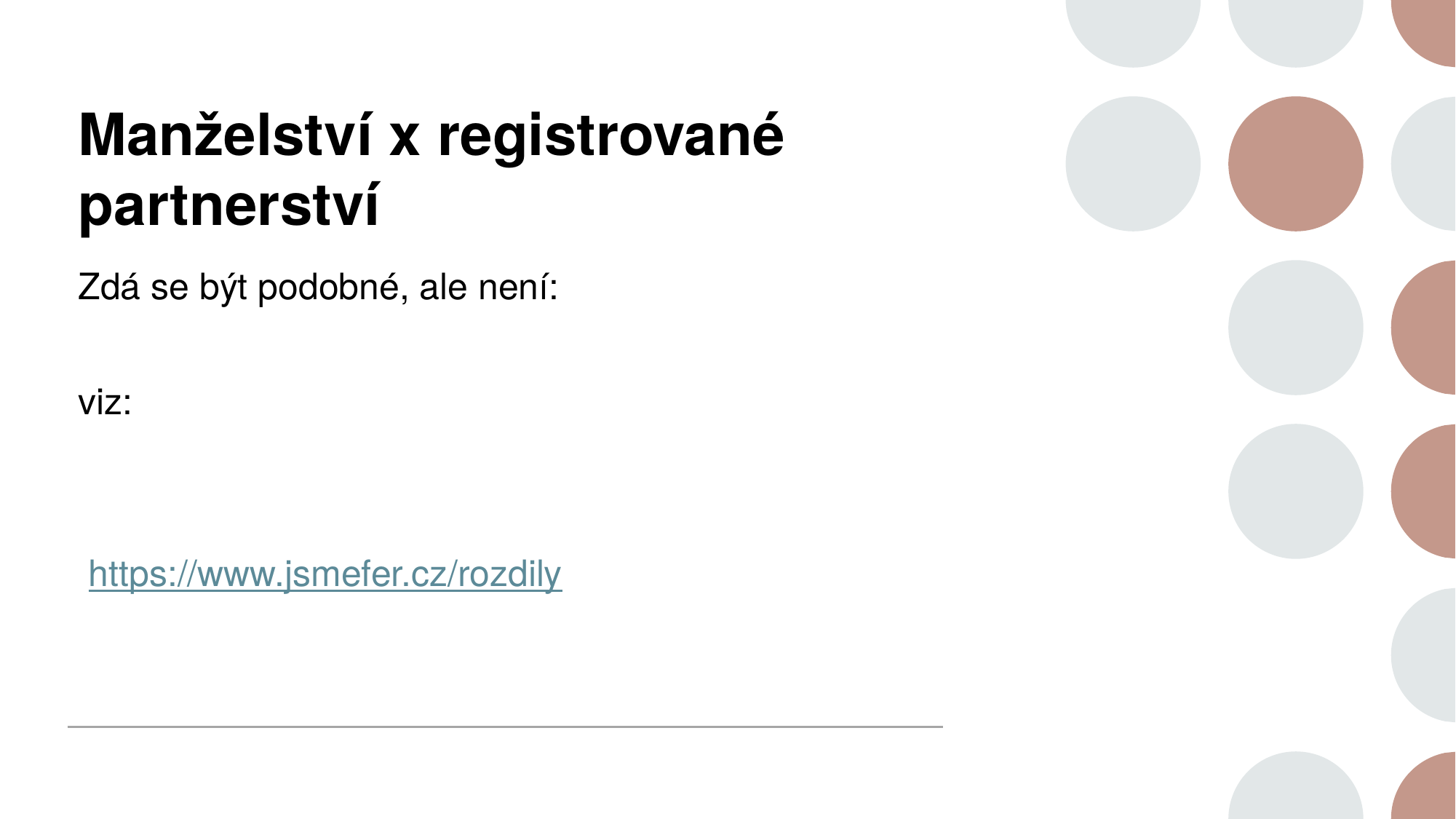

# Manželství x registrované partnerství
Zdá se být podobné, ale není:

viz:

 https://www.jsmefer.cz/rozdily